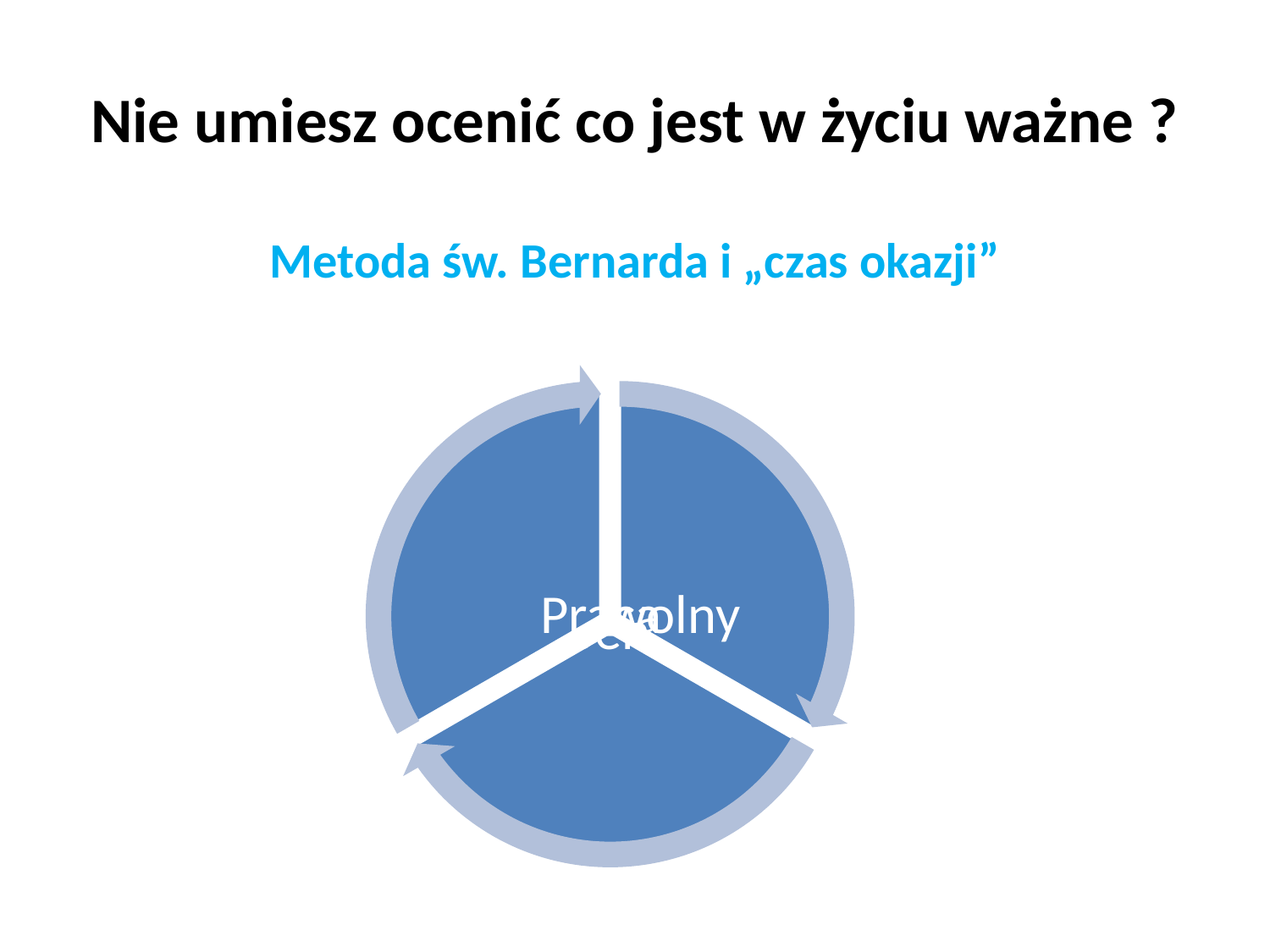

# Nie umiesz ocenić co jest w życiu ważne ?
Metoda św. Bernarda i „czas okazji”
Czas wolny
Sen
Praca